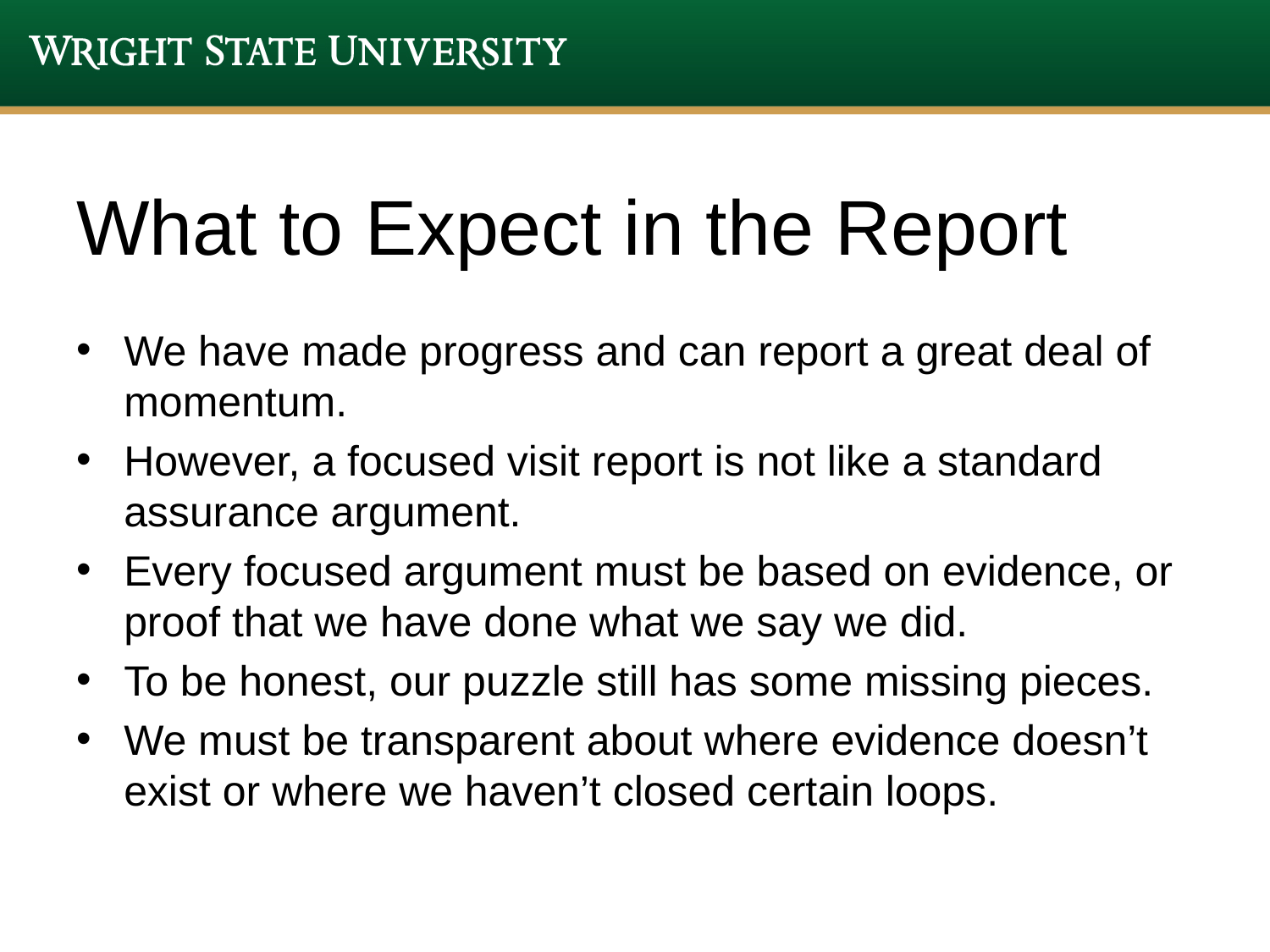

# What to Expect in the Report
We have made progress and can report a great deal of momentum.
However, a focused visit report is not like a standard assurance argument.
Every focused argument must be based on evidence, or proof that we have done what we say we did.
To be honest, our puzzle still has some missing pieces.
We must be transparent about where evidence doesn’t exist or where we haven’t closed certain loops.